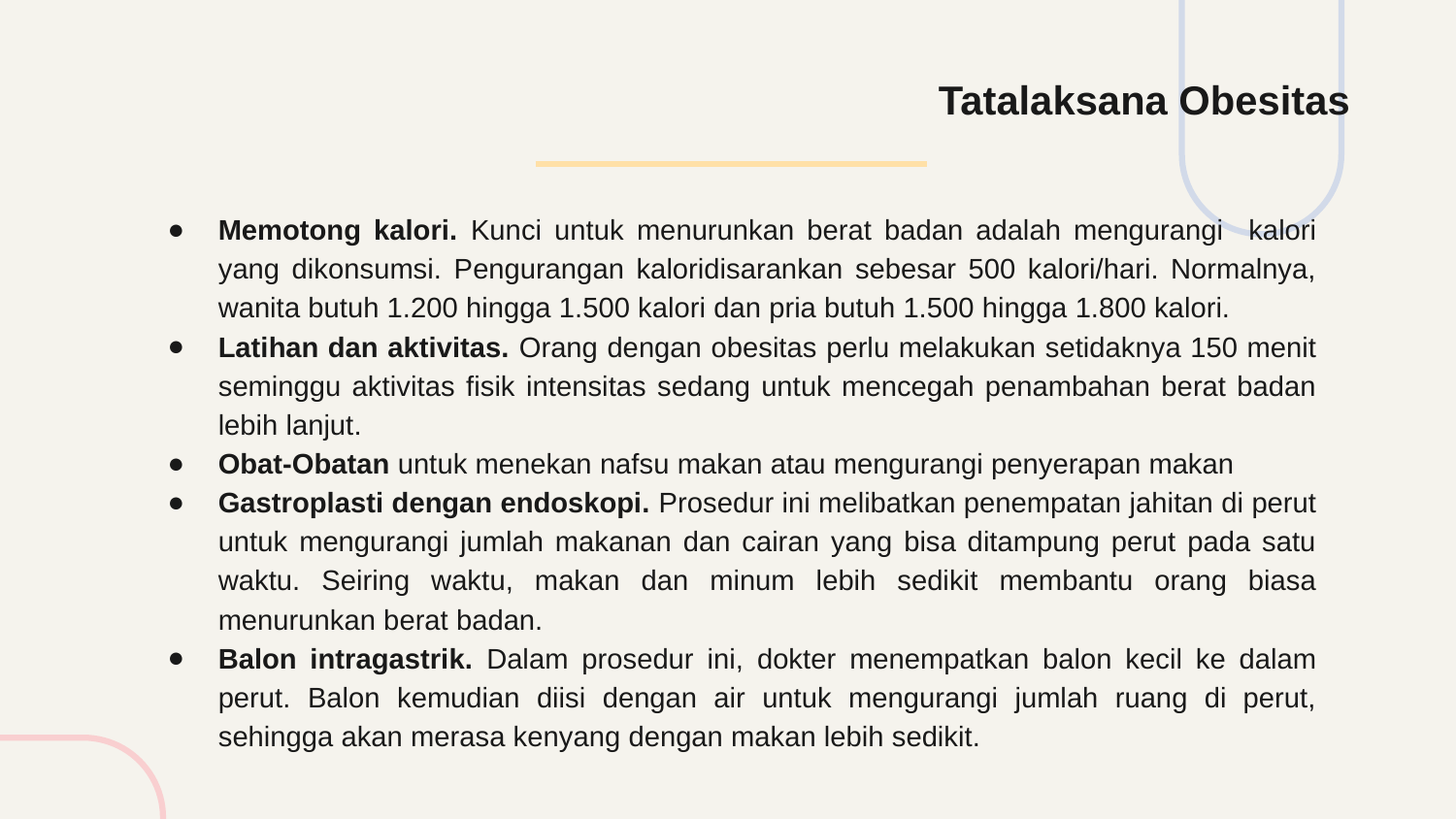

# Tatalaksana Obesitas
Memotong kalori. Kunci untuk menurunkan berat badan adalah mengurangi  kalori yang dikonsumsi. Pengurangan kaloridisarankan sebesar 500 kalori/hari. Normalnya, wanita butuh 1.200 hingga 1.500 kalori dan pria butuh 1.500 hingga 1.800 kalori.
Latihan dan aktivitas. Orang dengan obesitas perlu melakukan setidaknya 150 menit seminggu aktivitas fisik intensitas sedang untuk mencegah penambahan berat badan lebih lanjut.
Obat-Obatan untuk menekan nafsu makan atau mengurangi penyerapan makan
Gastroplasti dengan endoskopi. Prosedur ini melibatkan penempatan jahitan di perut untuk mengurangi jumlah makanan dan cairan yang bisa ditampung perut pada satu waktu. Seiring waktu, makan dan minum lebih sedikit membantu orang biasa menurunkan berat badan.
Balon intragastrik. Dalam prosedur ini, dokter menempatkan balon kecil ke dalam perut. Balon kemudian diisi dengan air untuk mengurangi jumlah ruang di perut, sehingga akan merasa kenyang dengan makan lebih sedikit.